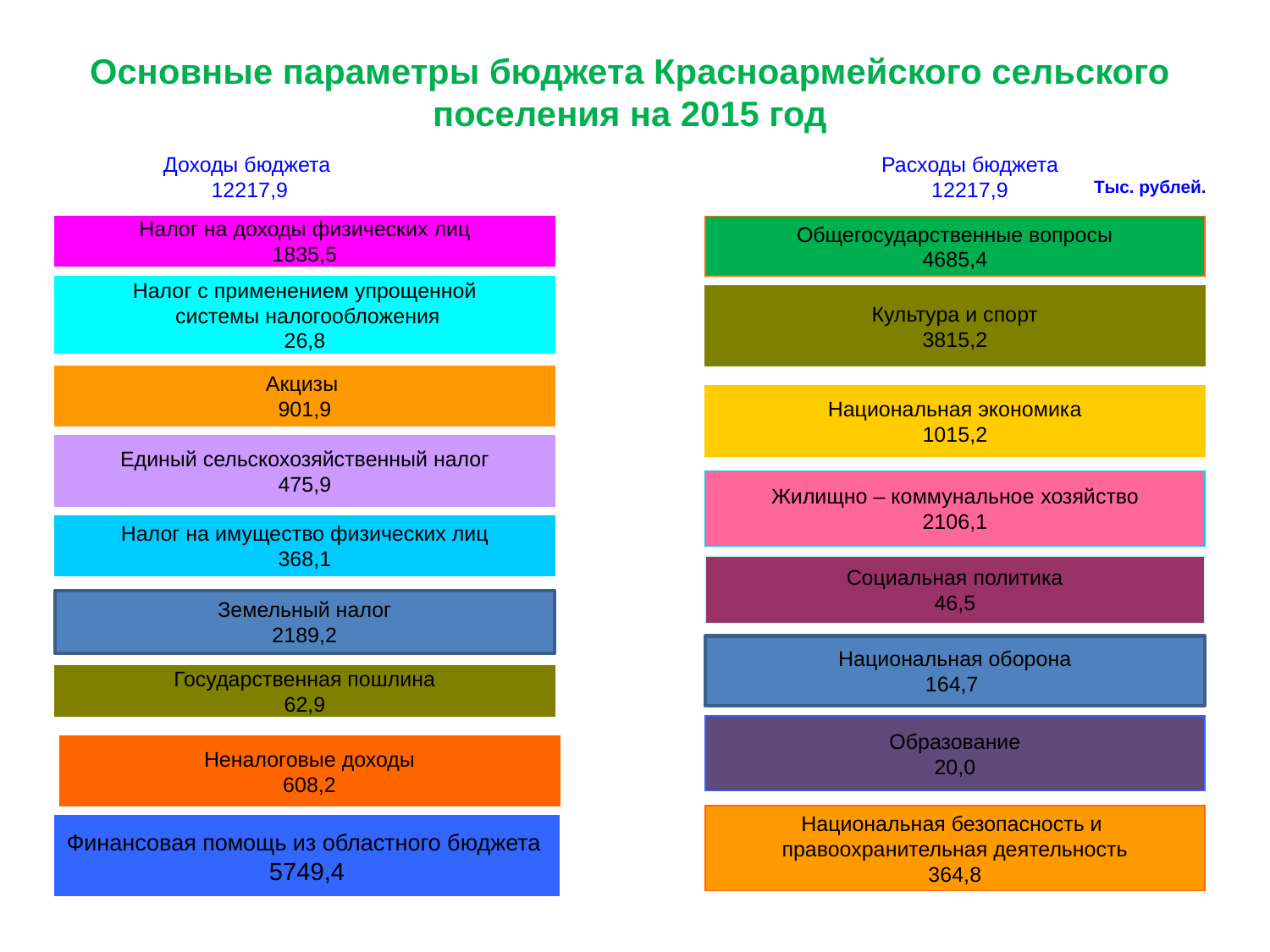

Основные параметры бюджета Красноармейского сельского поселения на 2015 год

Доходы бюджета
12217,9
Расходы бюджета
12217,9
Тыс. рублей.
Общегосударственные вопросы
4685,4
Налог на доходы физических лиц
1835,5
Налог с применением упрощенной
 системы налогообложения
26,8
Культура и спорт
3815,2
Акцизы
901,9
Национальная экономика
1015,2
Единый сельскохозяйственный налог
475,9
Жилищно – коммунальное хозяйство
2106,1
Налог на имущество физических лиц
368,1
Социальная политика
46,5
Земельный налог
2189,2
Национальная оборона
164,7
Государственная пошлина
62,9
Образование
20,0
Неналоговые доходы
608,2
Национальная безопасность и
правоохранительная деятельность
364,8
Финансовая помощь из областного бюджета
5749,4